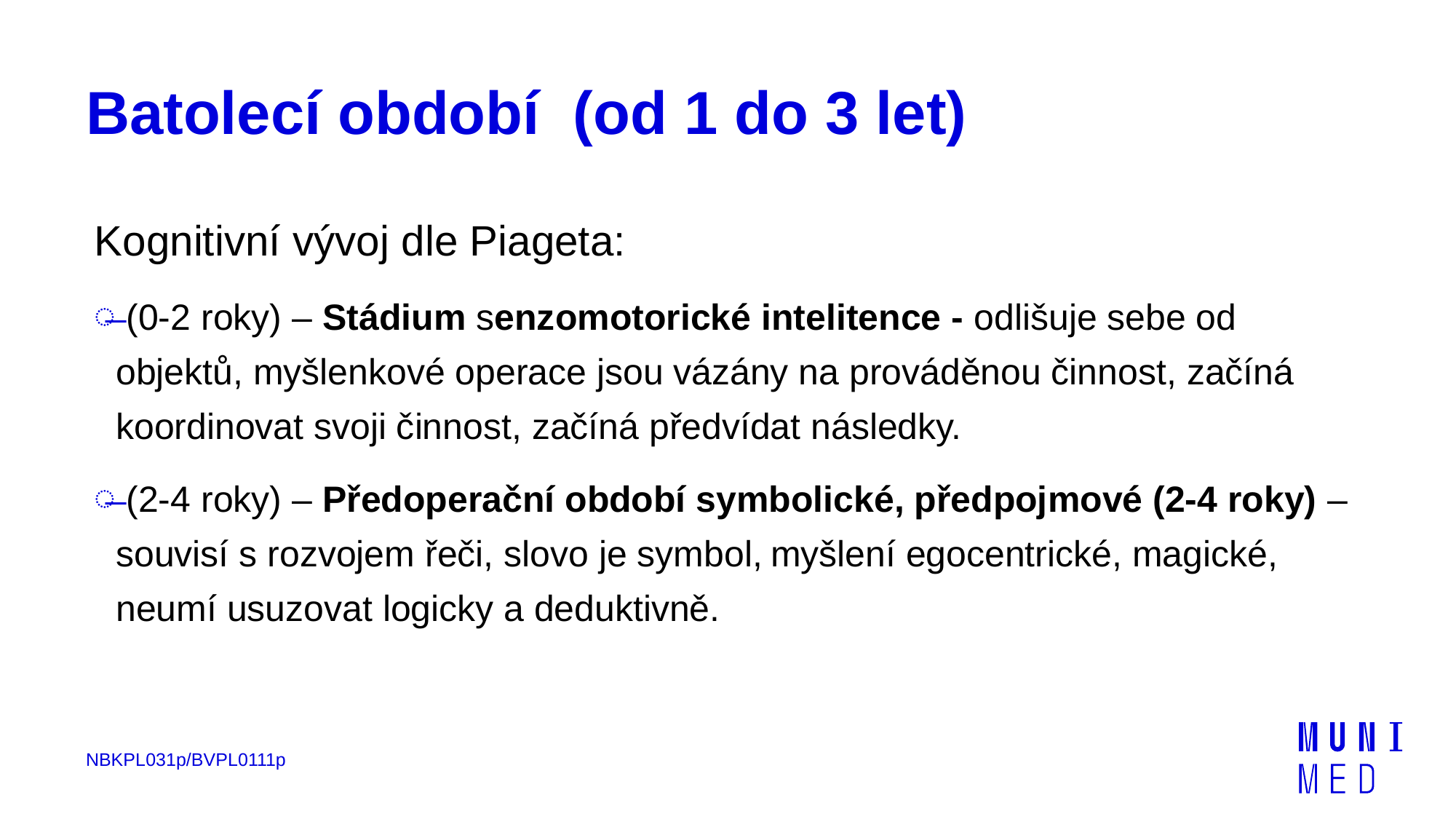

# Batolecí období  (od 1 do 3 let)

Kognitivní vývoj dle Piageta:
 (0-2 roky) – Stádium senzomotorické intelitence - odlišuje sebe od objektů, myšlenkové operace jsou vázány na prováděnou činnost, začíná koordinovat svoji činnost, začíná předvídat následky.
 (2-4 roky) – Předoperační období symbolické, předpojmové (2-4 roky) – souvisí s rozvojem řeči, slovo je symbol, myšlení egocentrické, magické, neumí usuzovat logicky a deduktivně.

NBKPL031p/BVPL0111p